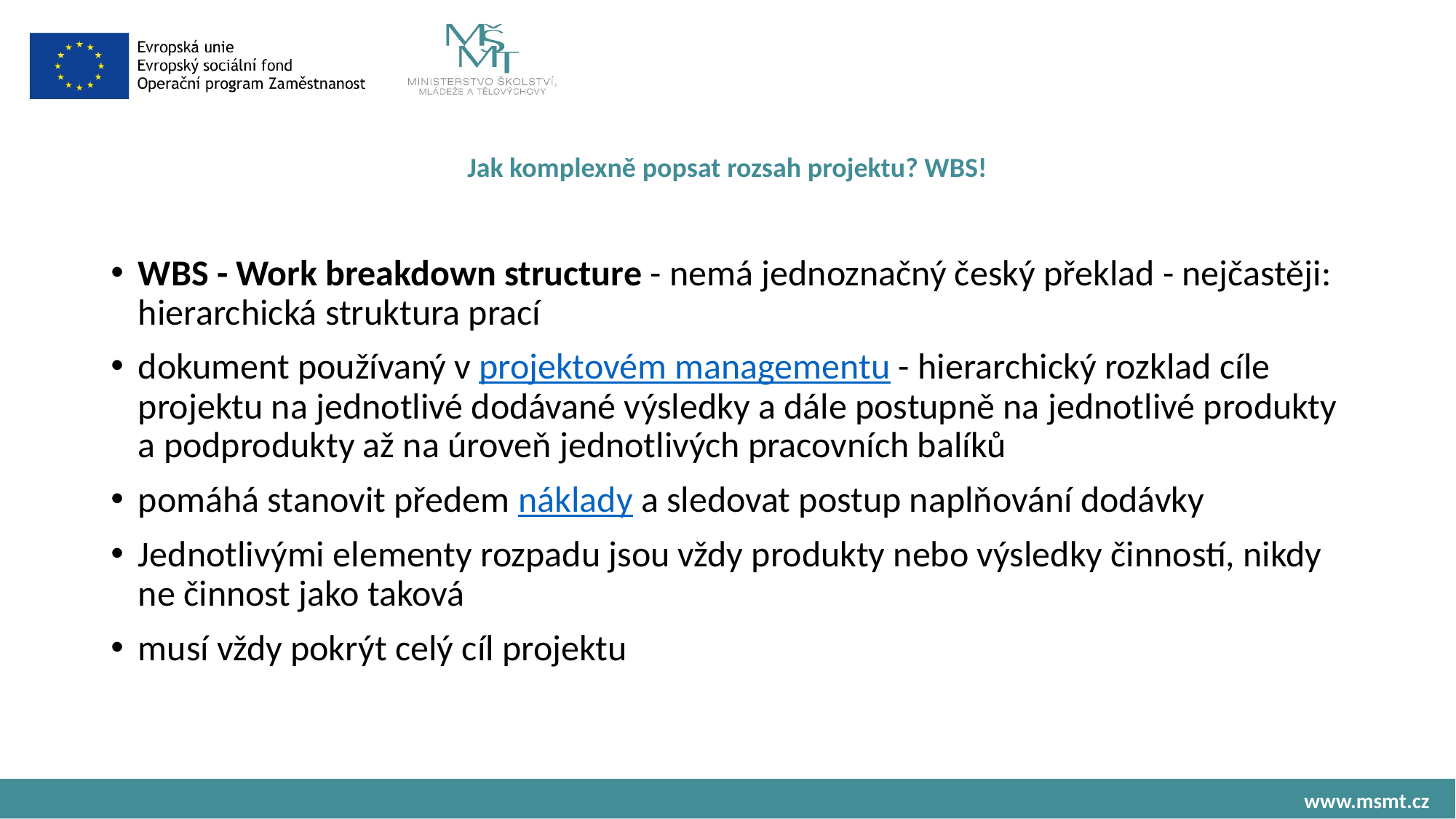

# Jak komplexně popsat rozsah projektu? WBS!
WBS - Work breakdown structure - nemá jednoznačný český překlad - nejčastěji: hierarchická struktura prací
dokument používaný v projektovém managementu - hierarchický rozklad cíle projektu na jednotlivé dodávané výsledky a dále postupně na jednotlivé produkty a podprodukty až na úroveň jednotlivých pracovních balíků
pomáhá stanovit předem náklady a sledovat postup naplňování dodávky
Jednotlivými elementy rozpadu jsou vždy produkty nebo výsledky činností, nikdy ne činnost jako taková
musí vždy pokrýt celý cíl projektu